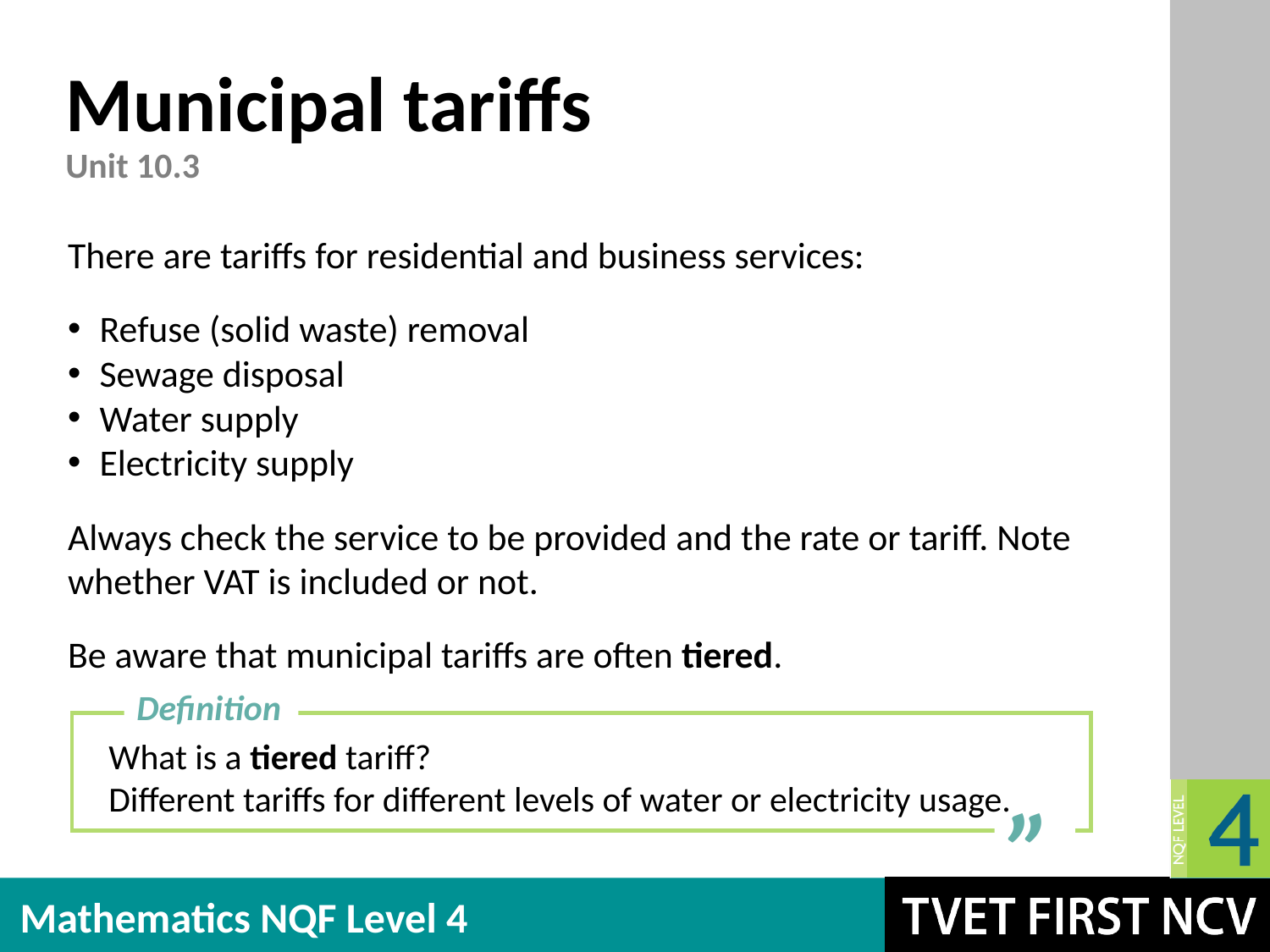

# Municipal tariffs Unit 10.3
There are tariffs for residential and business services:

Refuse (solid waste) removal
Sewage disposal
Water supply
Electricity supply

Always check the service to be provided and the rate or tariff. Note whether VAT is included or not.

Be aware that municipal tariffs are often tiered.
Definition

What is a tiered tariff?
Different tariffs for different levels of water or electricity usage.
”